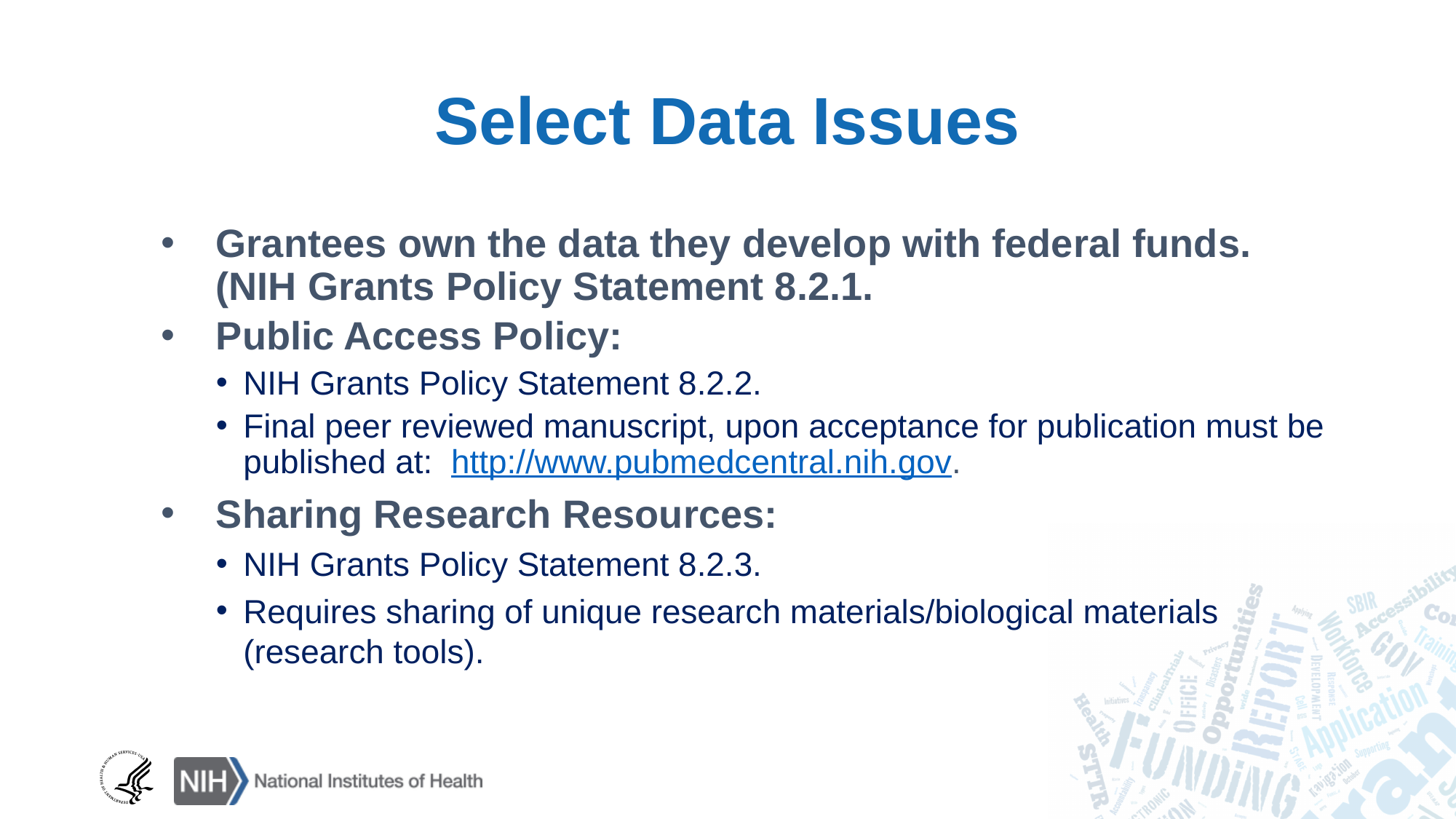

# Select Data Issues
Grantees own the data they develop with federal funds. (NIH Grants Policy Statement 8.2.1.
Public Access Policy:
NIH Grants Policy Statement 8.2.2.
Final peer reviewed manuscript, upon acceptance for publication must be published at:  http://www.pubmedcentral.nih.gov.
Sharing Research Resources:
NIH Grants Policy Statement 8.2.3.
Requires sharing of unique research materials/biological materials (research tools).
31